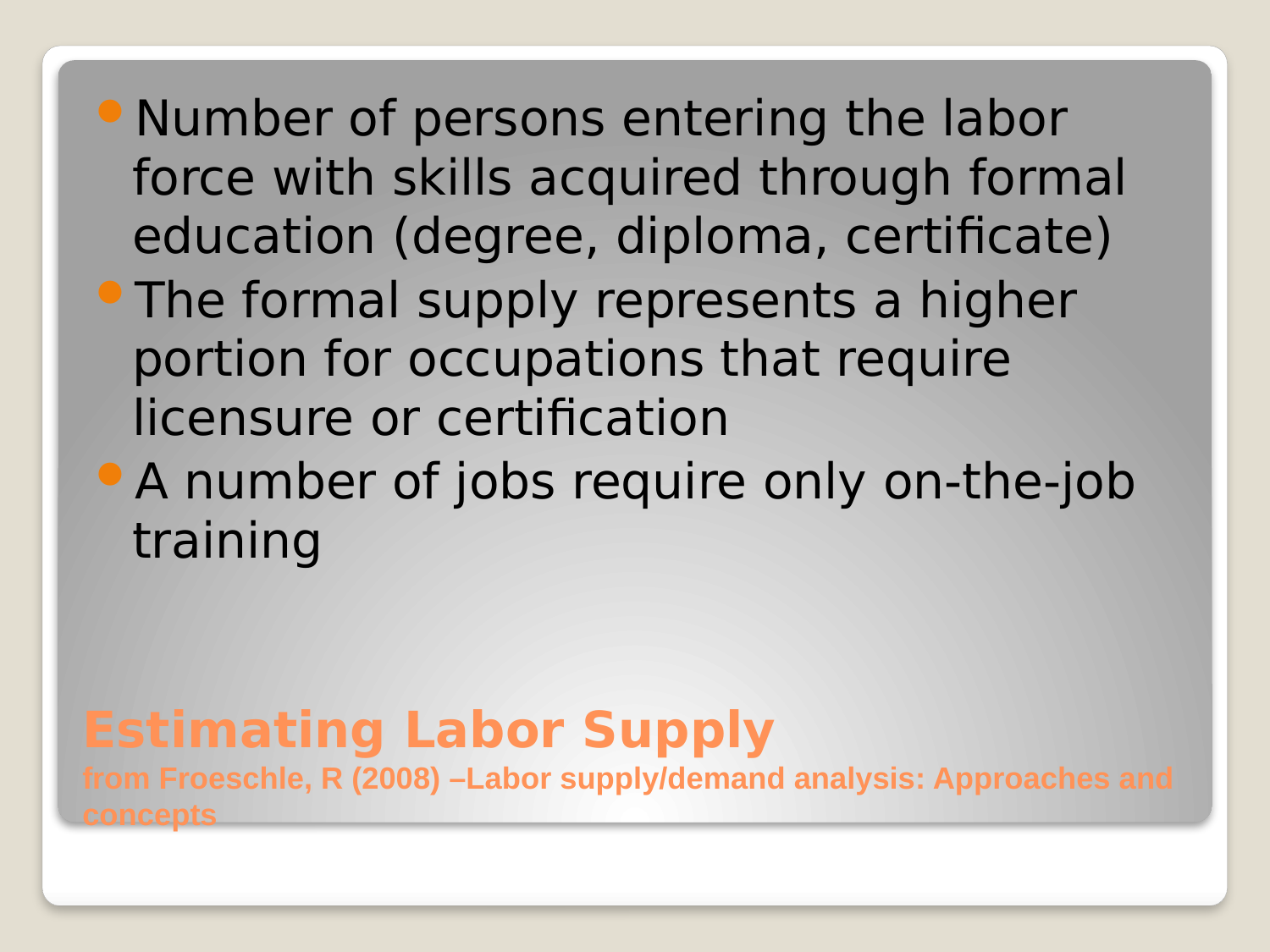

Number of persons entering the labor force with skills acquired through formal education (degree, diploma, certificate)
The formal supply represents a higher portion for occupations that require licensure or certification
A number of jobs require only on-the-job training
# Estimating Labor Supply from Froeschle, R (2008) –Labor supply/demand analysis: Approaches and concepts